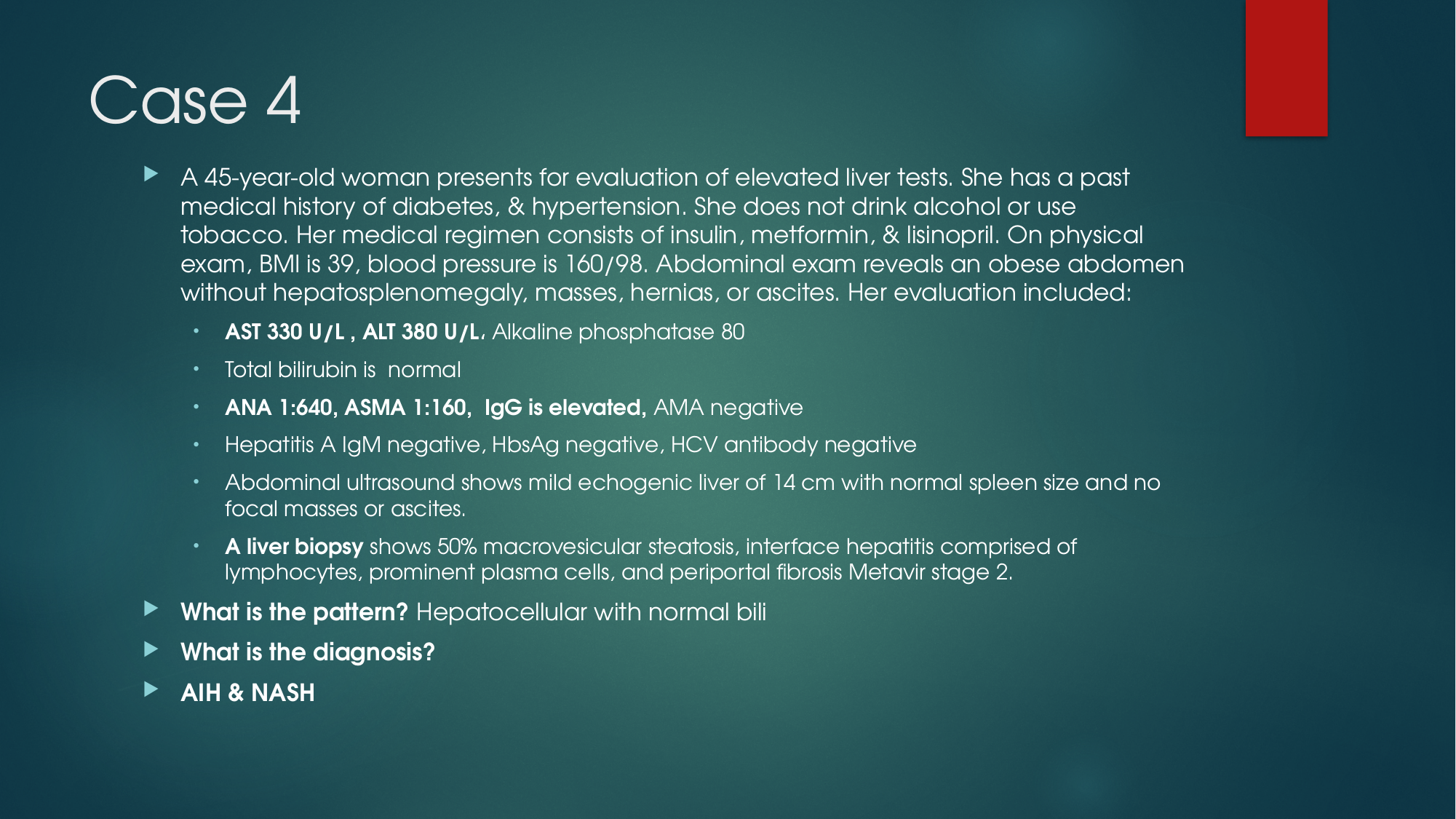

# Case 4
A 45-year-old woman presents for evaluation of elevated liver tests. She has a past medical history of diabetes, & hypertension. She does not drink alcohol or use tobacco. Her medical regimen consists of insulin, metformin, & lisinopril. On physical exam, BMI is 39, blood pressure is 160/98. Abdominal exam reveals an obese abdomen without hepatosplenomegaly, masses, hernias, or ascites. Her evaluation included:
AST 330 U/L , ALT 380 U/L، Alkaline phosphatase 80
Total bilirubin is  normal
ANA 1:640, ASMA 1:160,  IgG is elevated, AMA negative
Hepatitis A IgM negative, HbsAg negative, HCV antibody negative
Abdominal ultrasound shows mild echogenic liver of 14 cm with normal spleen size and no focal masses or ascites.
A liver biopsy shows 50% macrovesicular steatosis, interface hepatitis comprised of lymphocytes, prominent plasma cells, and periportal fibrosis Metavir stage 2.
What is the pattern? Hepatocellular with normal bili
What is the diagnosis?
AIH & NASH